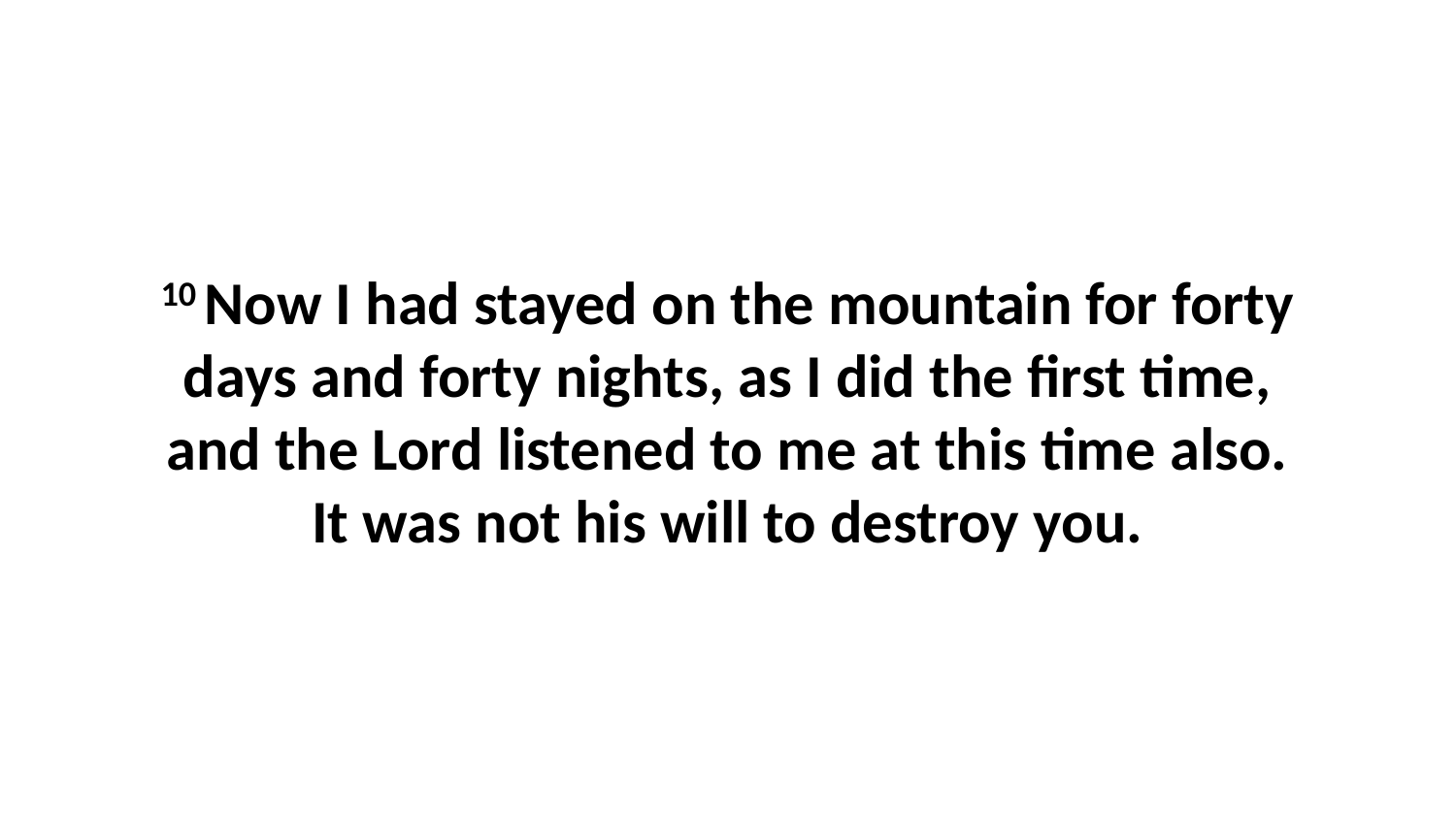

10 Now I had stayed on the mountain for forty days and forty nights, as I did the first time, and the Lord listened to me at this time also. It was not his will to destroy you.